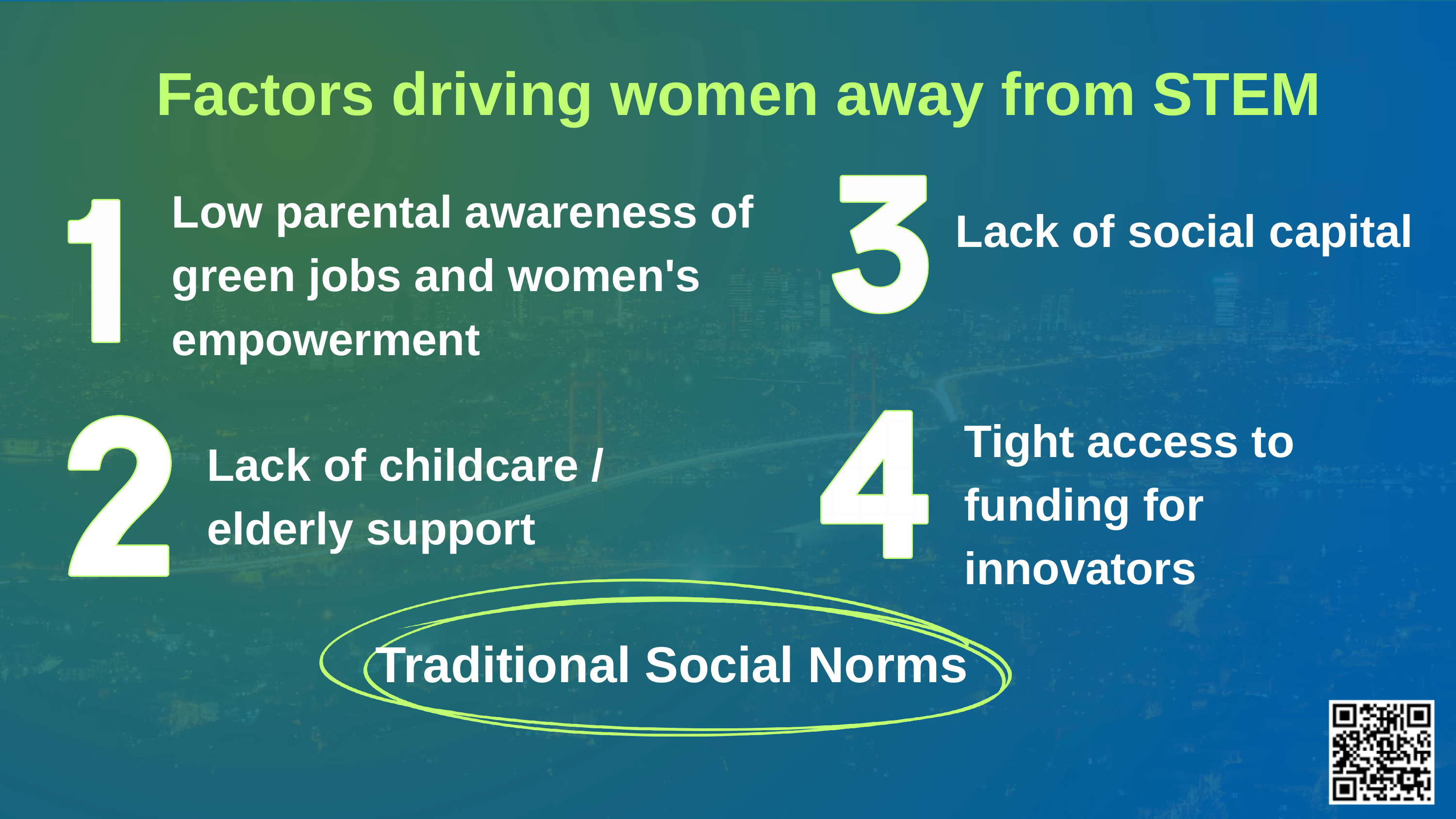

Factors driving women away from STEM
Low parental awareness of green jobs and women's empowerment

Lack of social capital

Panel discussion 2: Integrating gender equality in STEM for better just transition outcomes

 Scene setting
Tight access to funding for innovators

Lack of childcare / elderly support

Traditional Social Norms